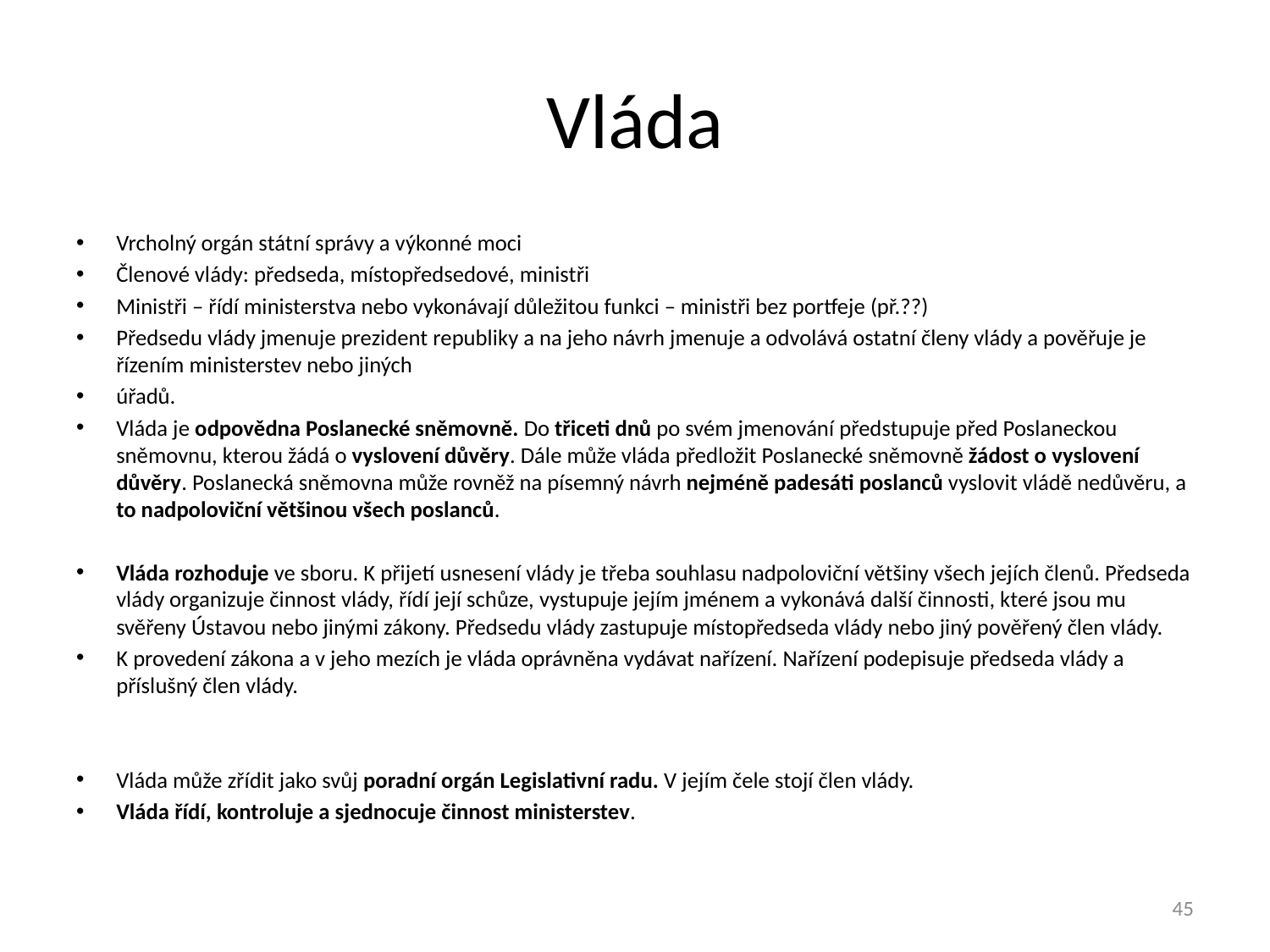

# Vláda
Vrcholný orgán státní správy a výkonné moci
Členové vlády: předseda, místopředsedové, ministři
Ministři – řídí ministerstva nebo vykonávají důležitou funkci – ministři bez portfeje (př.??)
Předsedu vlády jmenuje prezident republiky a na jeho návrh jmenuje a odvolává ostatní členy vlády a pověřuje je řízením ministerstev nebo jiných
úřadů.
Vláda je odpovědna Poslanecké sněmovně. Do třiceti dnů po svém jmenování předstupuje před Poslaneckou sněmovnu, kterou žádá o vyslovení důvěry. Dále může vláda předložit Poslanecké sněmovně žádost o vyslovení důvěry. Poslanecká sněmovna může rovněž na písemný návrh nejméně padesáti poslanců vyslovit vládě nedůvěru, a to nadpoloviční většinou všech poslanců.

Vláda rozhoduje ve sboru. K přijetí usnesení vlády je třeba souhlasu nadpoloviční většiny všech jejích členů. Předseda vlády organizuje činnost vlády, řídí její schůze, vystupuje jejím jménem a vykonává další činnosti, které jsou mu svěřeny Ústavou nebo jinými zákony. Předsedu vlády zastupuje místopředseda vlády nebo jiný pověřený člen vlády.
K provedení zákona a v jeho mezích je vláda oprávněna vydávat nařízení. Nařízení podepisuje předseda vlády a příslušný člen vlády.

Vláda může zřídit jako svůj poradní orgán Legislativní radu. V jejím čele stojí člen vlády.
Vláda řídí, kontroluje a sjednocuje činnost ministerstev.

45